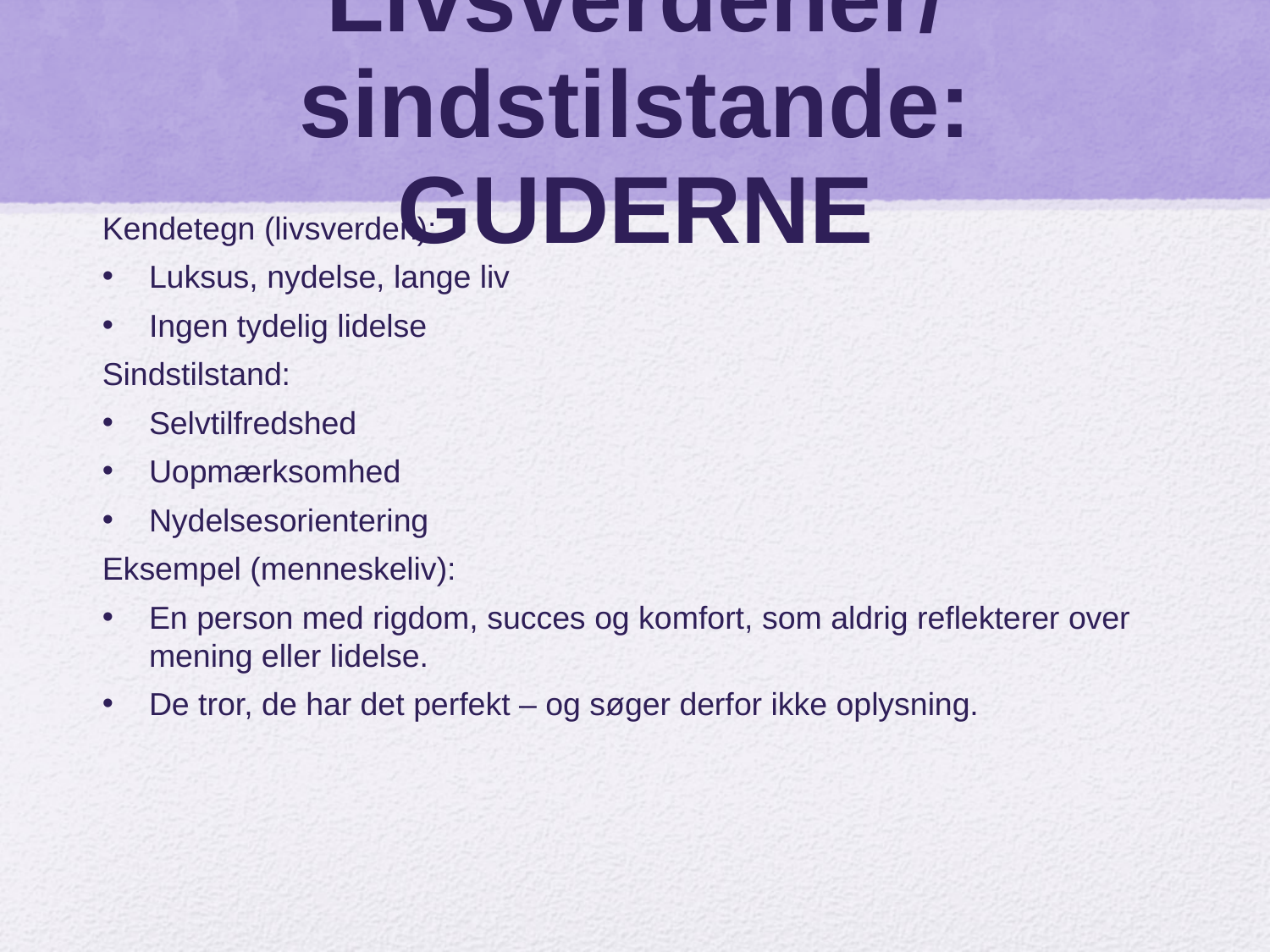

# Livsverdener/sindstilstande: GUDERNE
Kendetegn (livsverden):
Luksus, nydelse, lange liv
Ingen tydelig lidelse
Sindstilstand:
Selvtilfredshed
Uopmærksomhed
Nydelsesorientering
Eksempel (menneskeliv):
En person med rigdom, succes og komfort, som aldrig reflekterer over mening eller lidelse.
De tror, de har det perfekt – og søger derfor ikke oplysning.